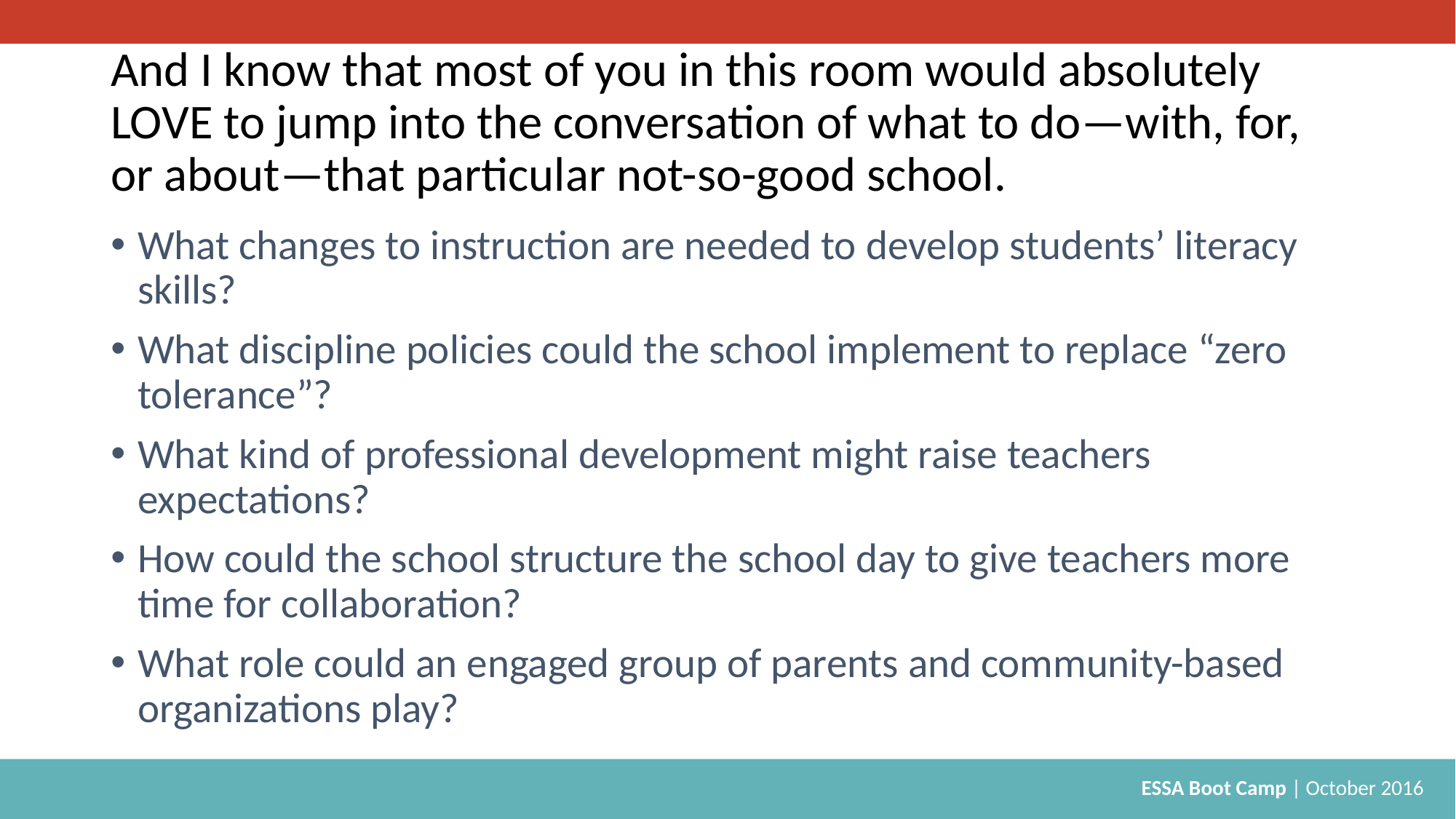

# And I know that most of you in this room would absolutely LOVE to jump into the conversation of what to do—with, for, or about—that particular not-so-good school.
What changes to instruction are needed to develop students’ literacy skills?
What discipline policies could the school implement to replace “zero tolerance”?
What kind of professional development might raise teachers expectations?
How could the school structure the school day to give teachers more time for collaboration?
What role could an engaged group of parents and community-based organizations play?